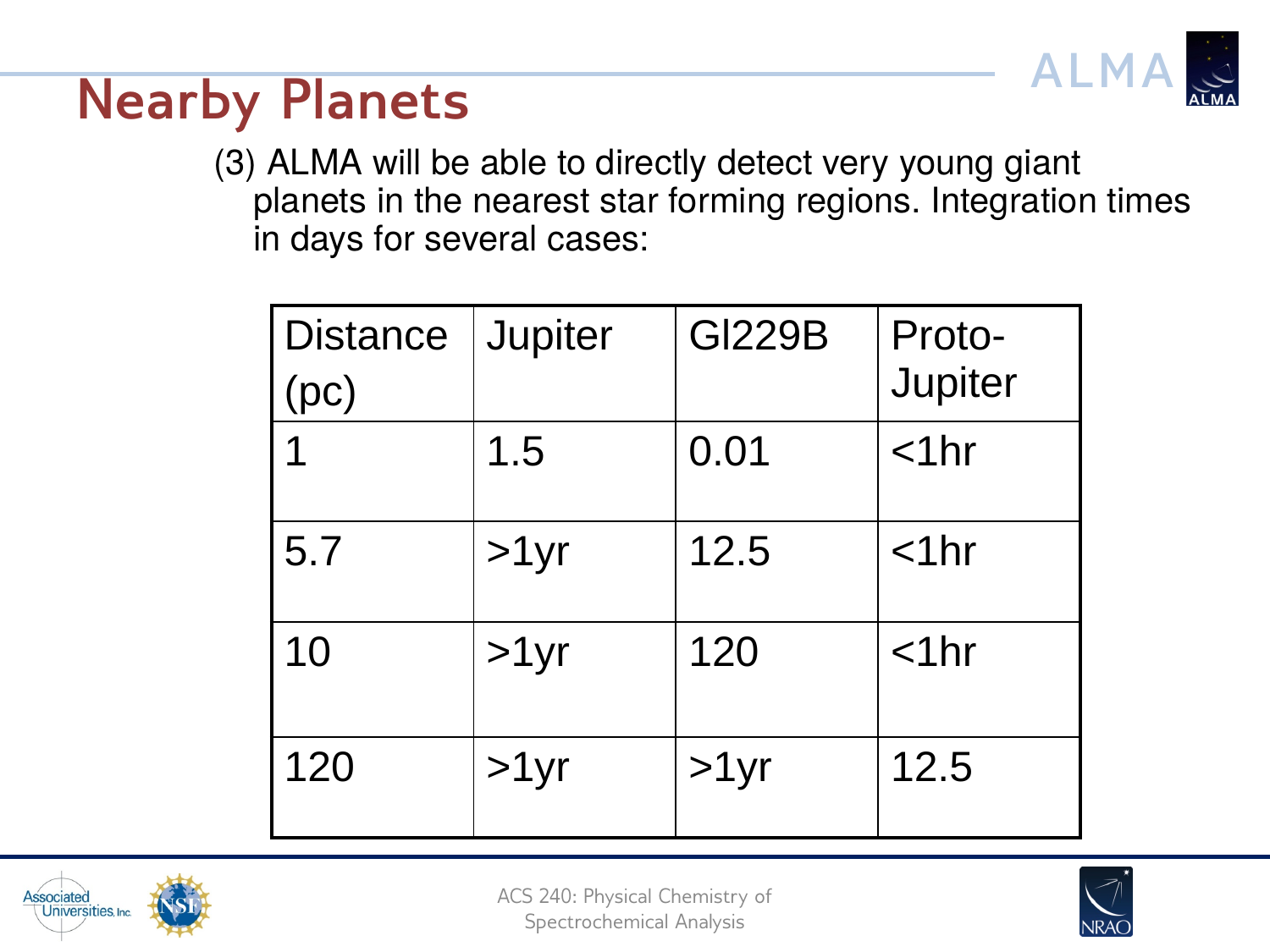

# Nearby Planets
(3) ALMA will be able to directly detect very young giant planets in the nearest star forming regions. Integration times in days for several cases:

| Distance (pc) | Jupiter | Gl229B | Proto-Jupiter |
| --- | --- | --- | --- |
| 1 | 1.5 | 0.01 | <1hr |
| 5.7 | >1yr | 12.5 | <1hr |
| 10 | >1yr | 120 | <1hr |
| 120 | >1yr | >1yr | 12.5 |
ACS 240: Physical Chemistry of Spectrochemical Analysis